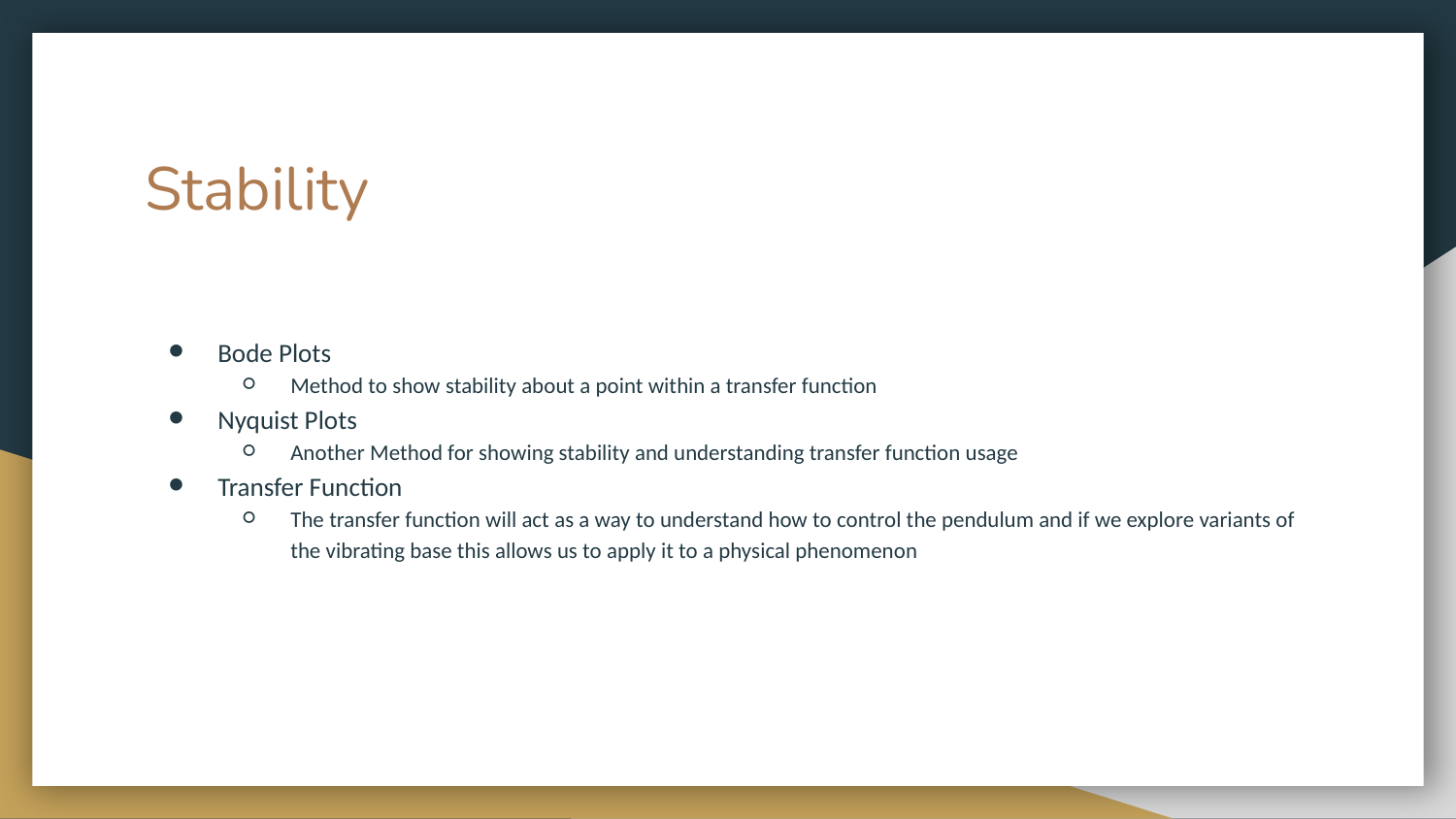

# Stability
Bode Plots
Method to show stability about a point within a transfer function
Nyquist Plots
Another Method for showing stability and understanding transfer function usage
Transfer Function
The transfer function will act as a way to understand how to control the pendulum and if we explore variants of the vibrating base this allows us to apply it to a physical phenomenon